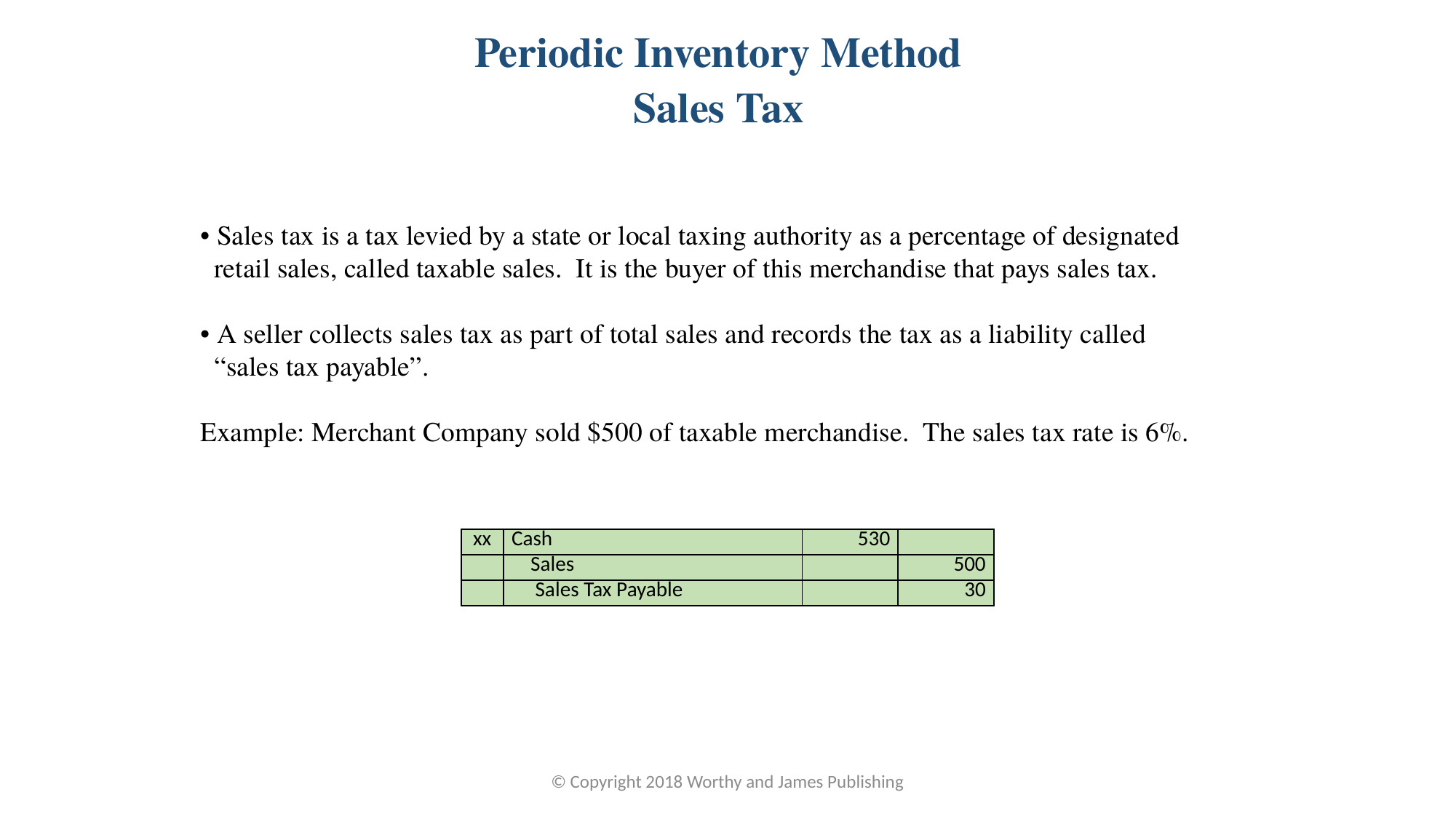

Periodic Inventory Method
Sales Tax
• Sales tax is a tax levied by a state or local taxing authority as a percentage of designated retail sales, called taxable sales.  It is the buyer of this merchandise that pays sales tax.

• A seller collects sales tax as part of total sales and records the tax as a liability called “sales tax payable”.

Example: Merchant Company sold $500 of taxable merchandise.  The sales tax rate is 6%.
| xx | Cash | 530 |  |
| --- | --- | --- | --- |
|  | Sales |  | 500 |
|  | Sales Tax Payable |  | 30 |
© Copyright 2018 Worthy and James Publishing